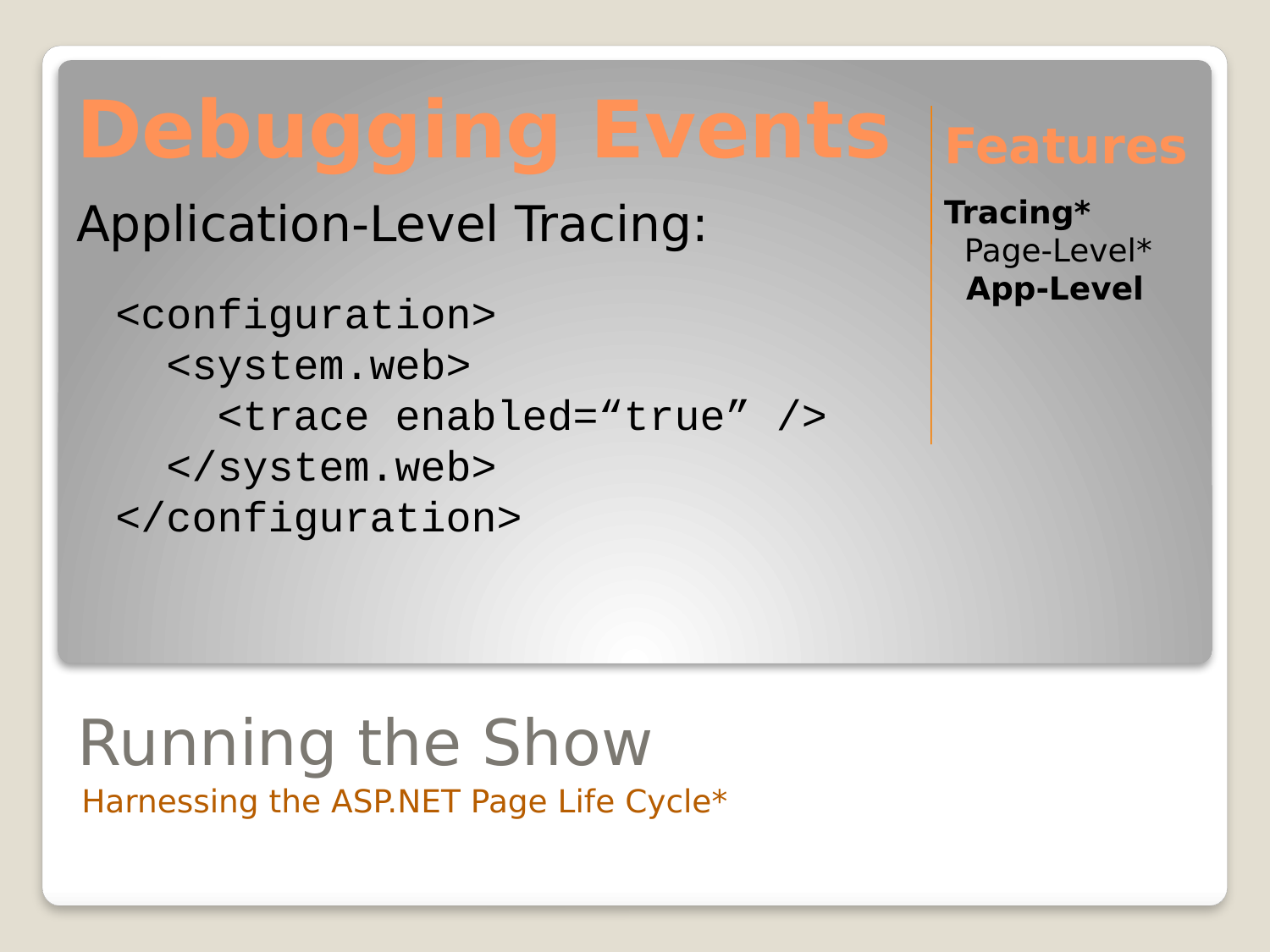

Debugging Events
Features
Application-Level Tracing:
<configuration>
  <system.web>
    <trace enabled=“true” />
  </system.web>
</configuration>
Tracing*
  Page-Level*
  App-Level
# Running the Show
Harnessing the ASP.NET Page Life Cycle*